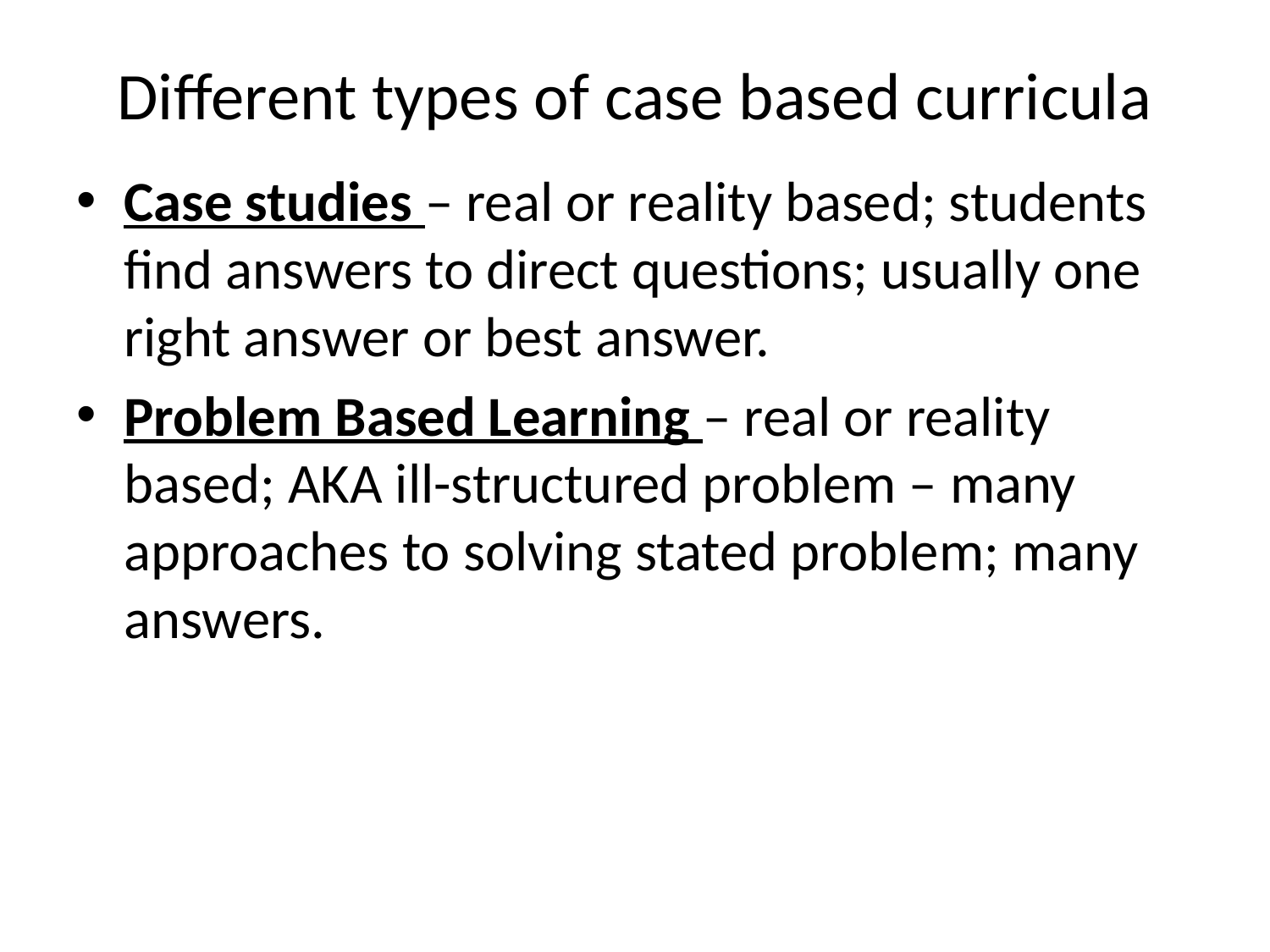

# Different types of case based curricula
Case studies – real or reality based; students find answers to direct questions; usually one right answer or best answer.
Problem Based Learning – real or reality based; AKA ill-structured problem – many approaches to solving stated problem; many answers.